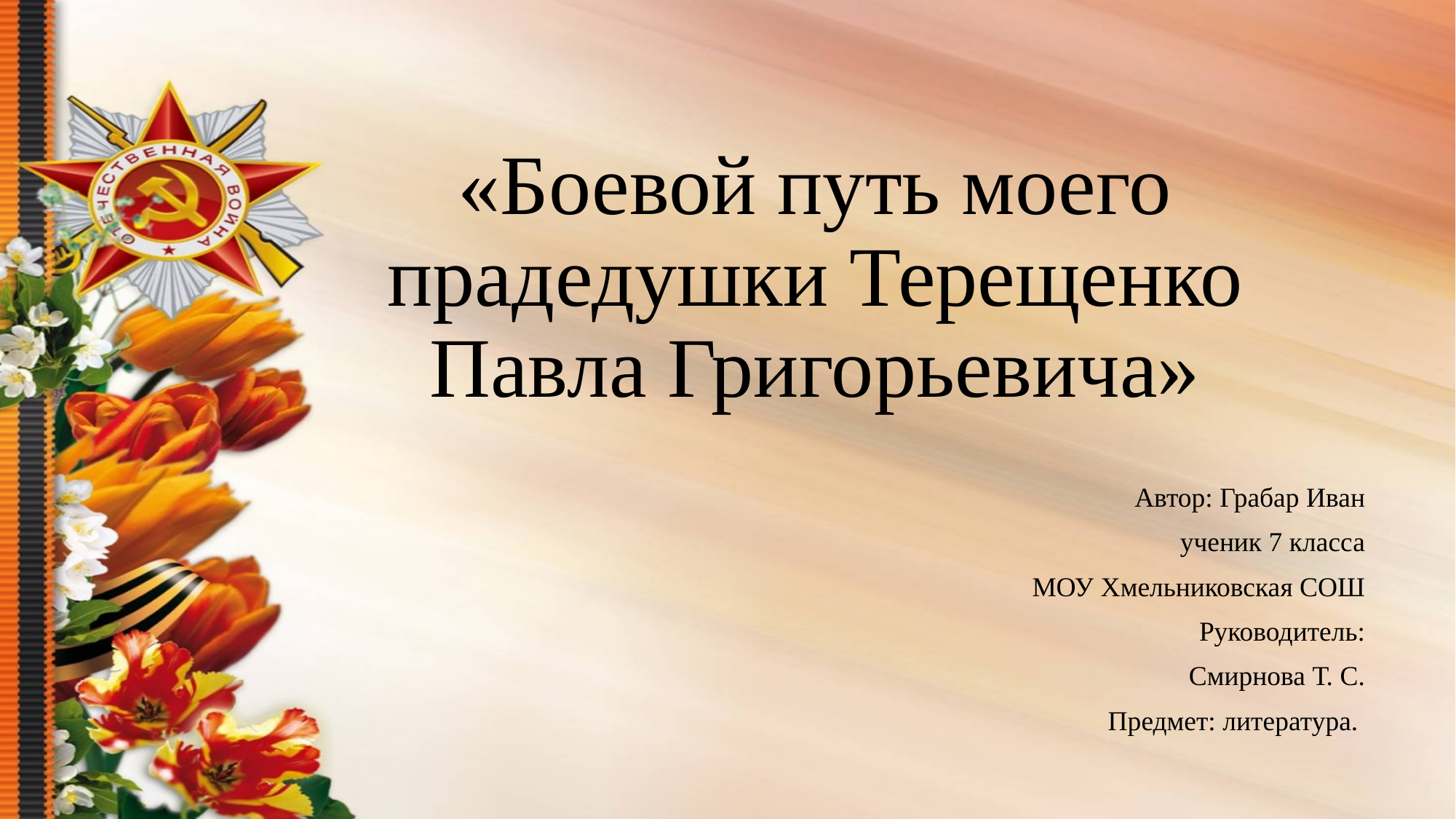

# «Боевой путь моего прадедушки Терещенко Павла Григорьевича»

Автор: Грабар Иван
ученик 7 класса
МОУ Хмельниковская СОШ
Руководитель:
Смирнова Т. С.
Предмет: литература.